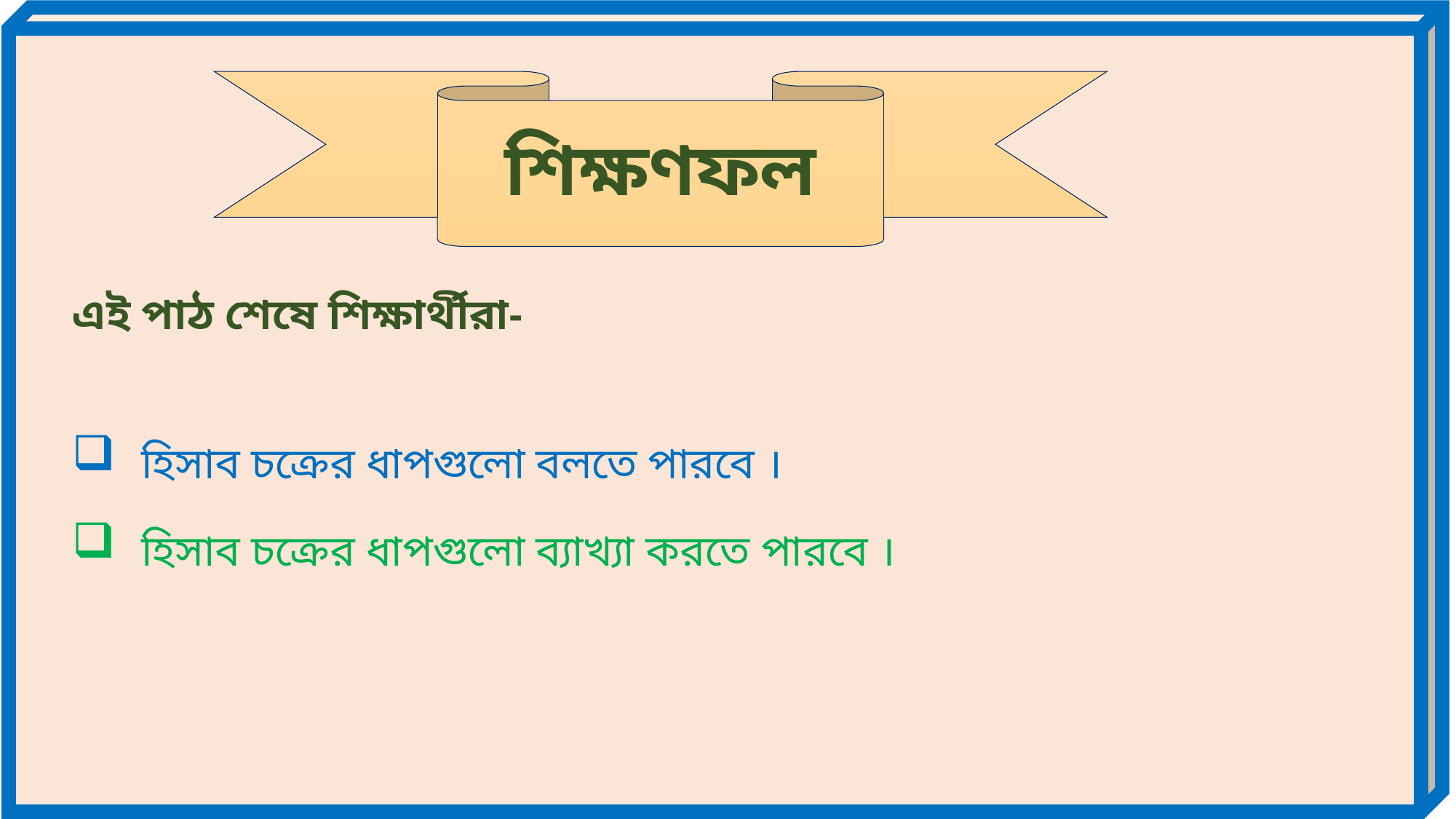

শিক্ষণফল
এই পাঠ শেষে শিক্ষার্থীরা-
  হিসাব চক্রের ধাপগুলো বলতে পারবে ।
  হিসাব চক্রের ধাপগুলো ব্যাখ্যা করতে পারবে ।